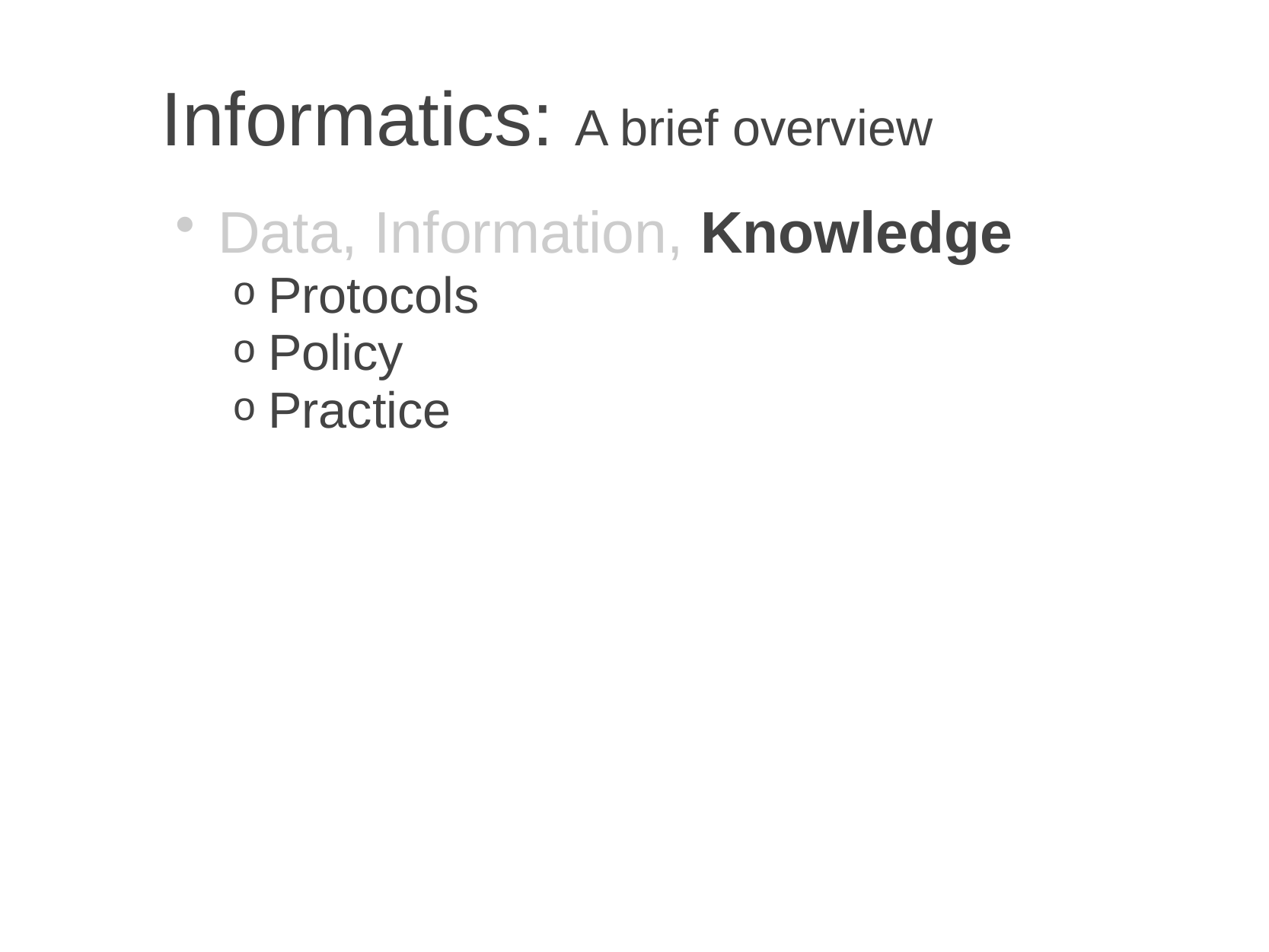

# Informatics: A brief overview
Data, Information, Knowledge
Protocols
Policy
Practice